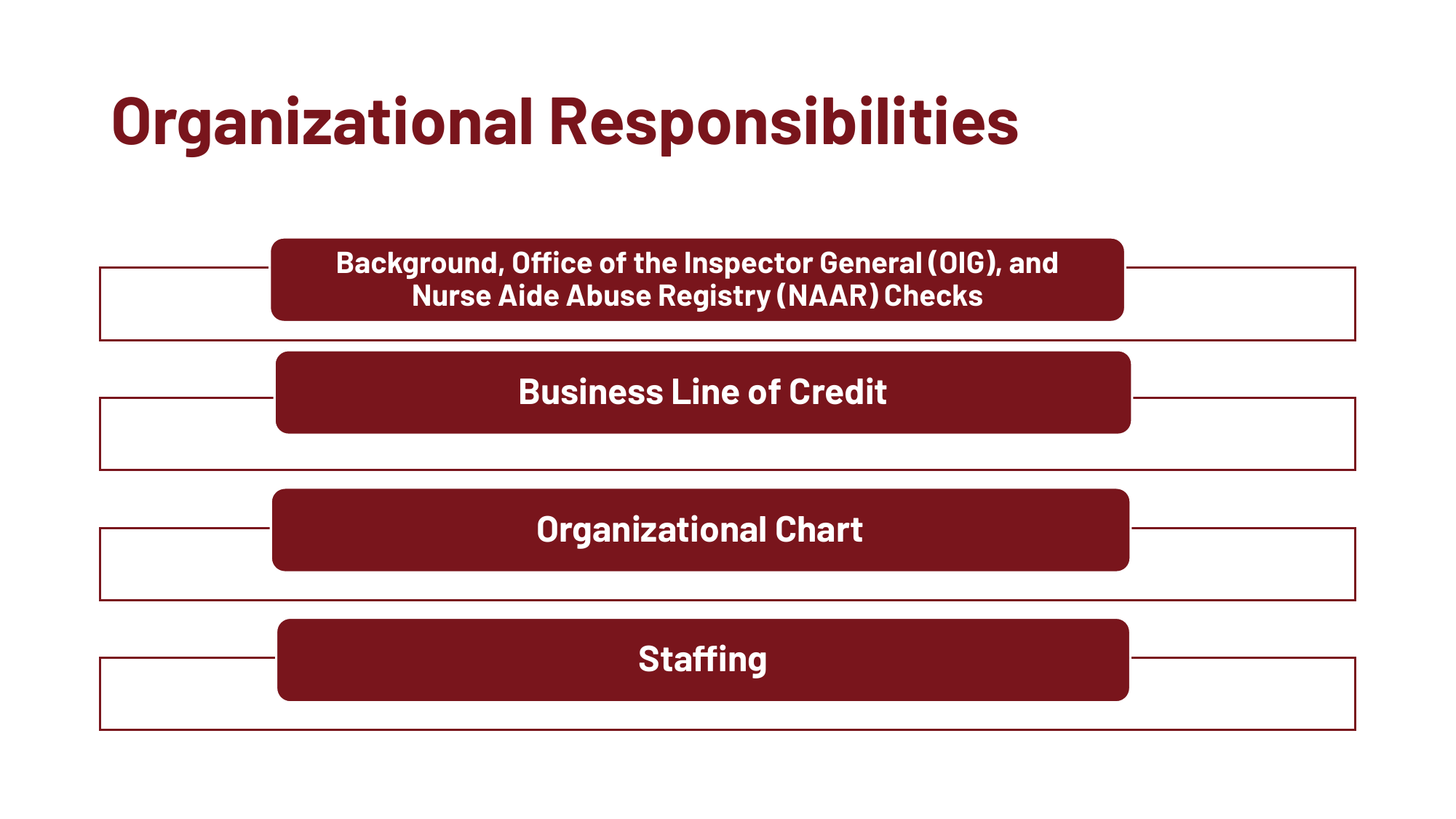

Organizational Responsibilities

Background, Office of the Inspector General (OIG), and Nurse Aide Abuse Registry (NAAR) Checks

Business Line of Credit

Organizational Chart

Staffing